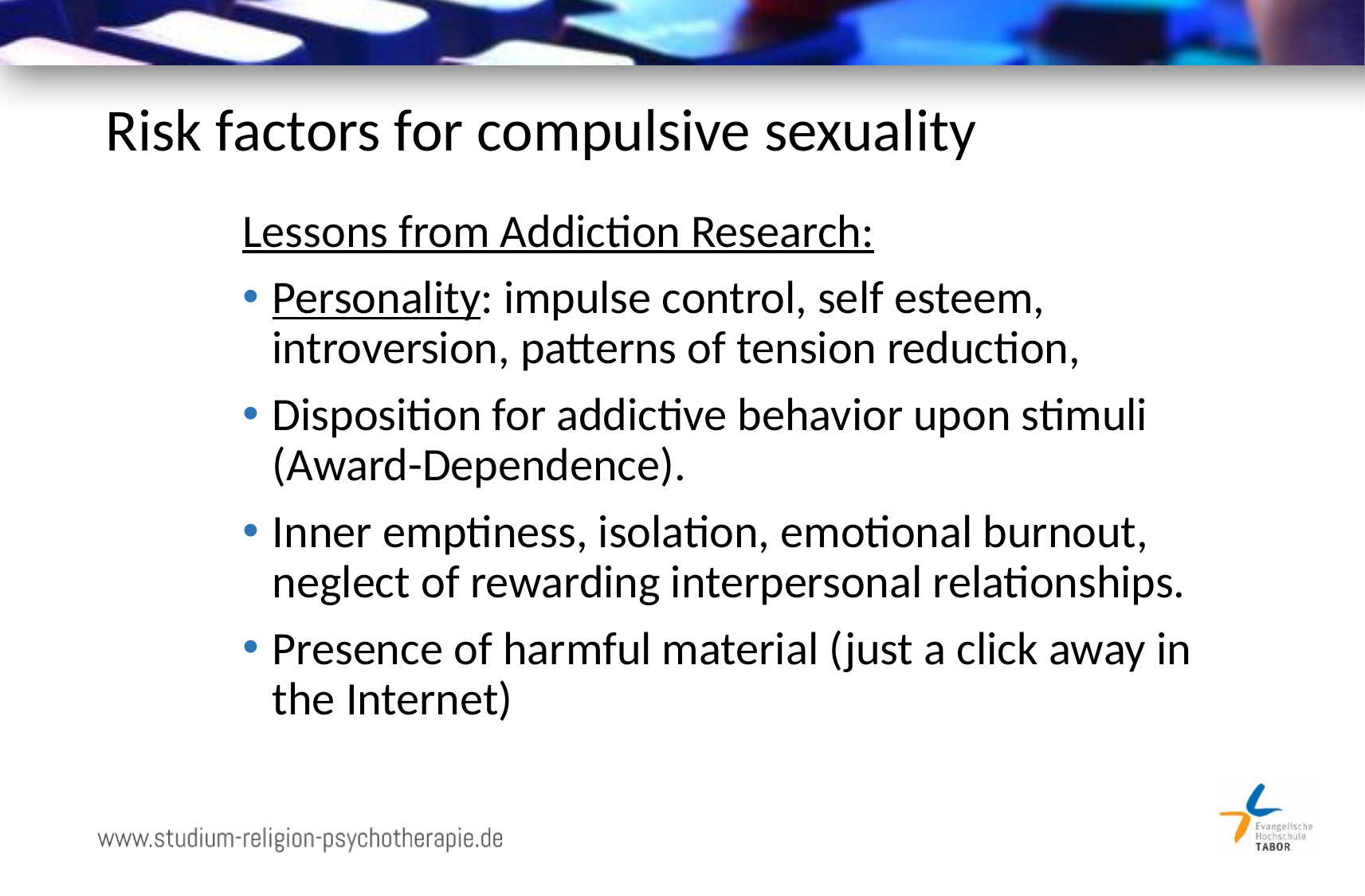

# Risk factors for compulsive sexuality
Lessons from Addiction Research:
Personality: impulse control, self esteem, introversion, patterns of tension reduction,
Disposition for addictive behavior upon stimuli (Award-Dependence).
Inner emptiness, isolation, emotional burnout, neglect of rewarding interpersonal relationships.
Presence of harmful material (just a click away in the Internet)